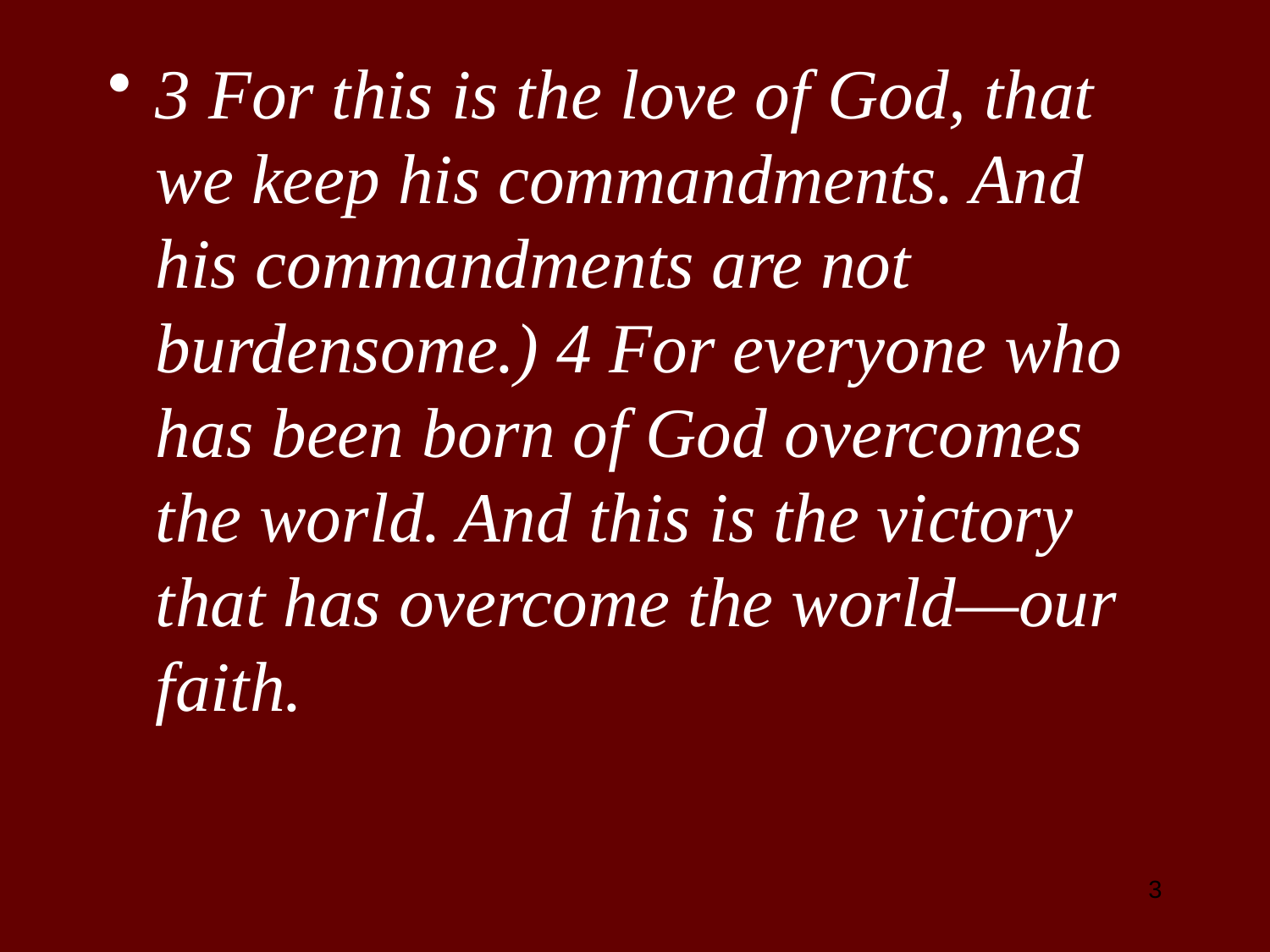

3 For this is the love of God, that we keep his commandments. And his commandments are not burdensome.) 4 For everyone who has been born of God overcomes the world. And this is the victory that has overcome the world—our faith.
3